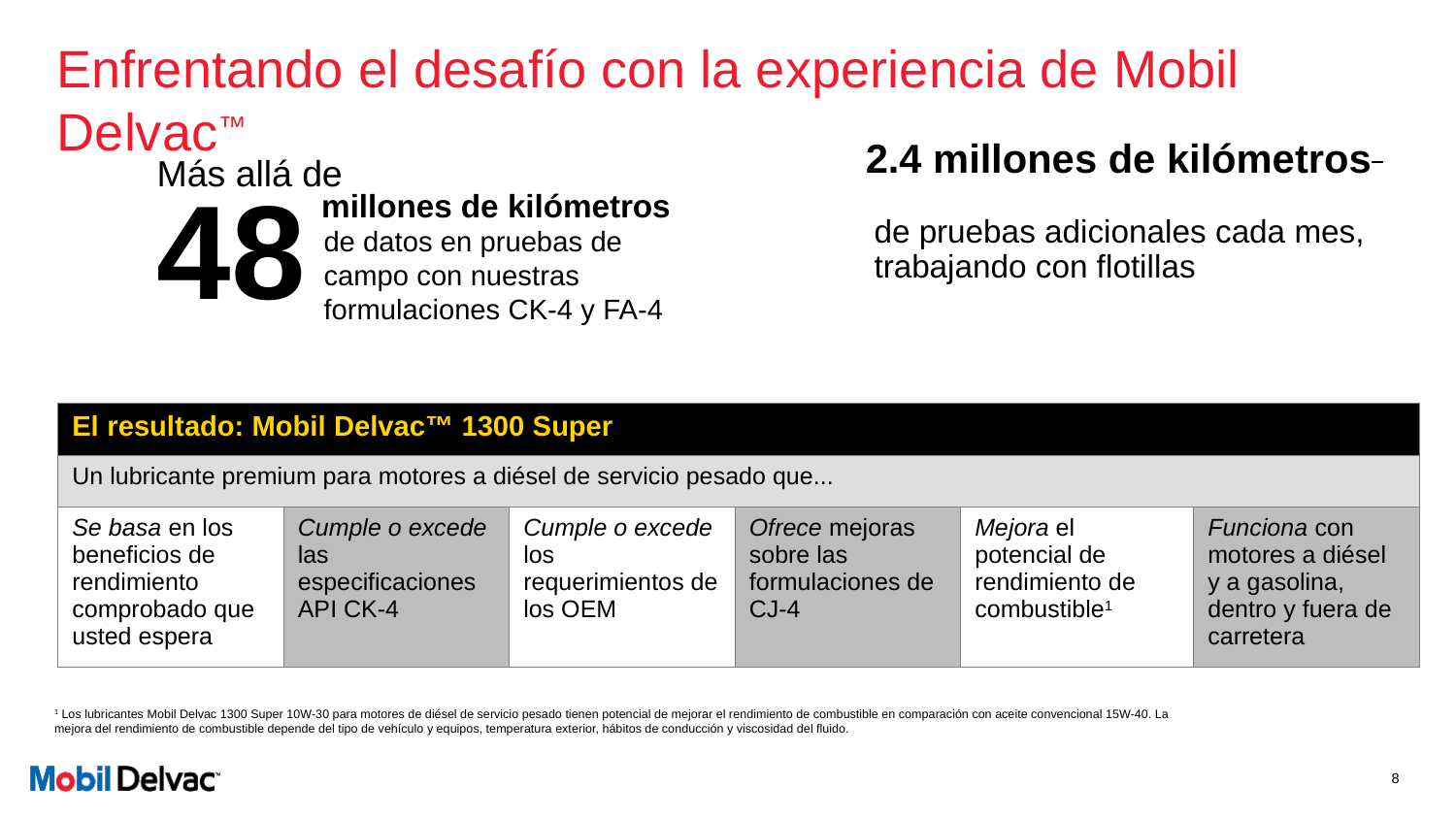

# Enfrentando el desafío con la experiencia de Mobil Delvac™
2.4 millones de kilómetros
de pruebas adicionales cada mes, trabajando con flotillas
Más allá de
48
millones de kilómetros
de datos en pruebas de campo con nuestras formulaciones CK-4 y FA-4
| El resultado: Mobil Delvac™ 1300 Super |  |  |  |  |  |
| --- | --- | --- | --- | --- | --- |
| Un lubricante premium para motores a diésel de servicio pesado que... |  |  |  |  |  |
| Se basa en los beneficios de rendimiento comprobado que usted espera | Cumple o excede las especificaciones API CK-4 | Cumple o excede los requerimientos de los OEM | Ofrece mejoras sobre las formulaciones de CJ-4 | Mejora el potencial de rendimiento de combustible1 | Funciona con motores a diésel y a gasolina, dentro y fuera de carretera |
1 Los lubricantes Mobil Delvac 1300 Super 10W-30 para motores de diésel de servicio pesado tienen potencial de mejorar el rendimiento de combustible en comparación con aceite convencional 15W-40. La mejora del rendimiento de combustible depende del tipo de vehículo y equipos, temperatura exterior, hábitos de conducción y viscosidad del fluido.
8